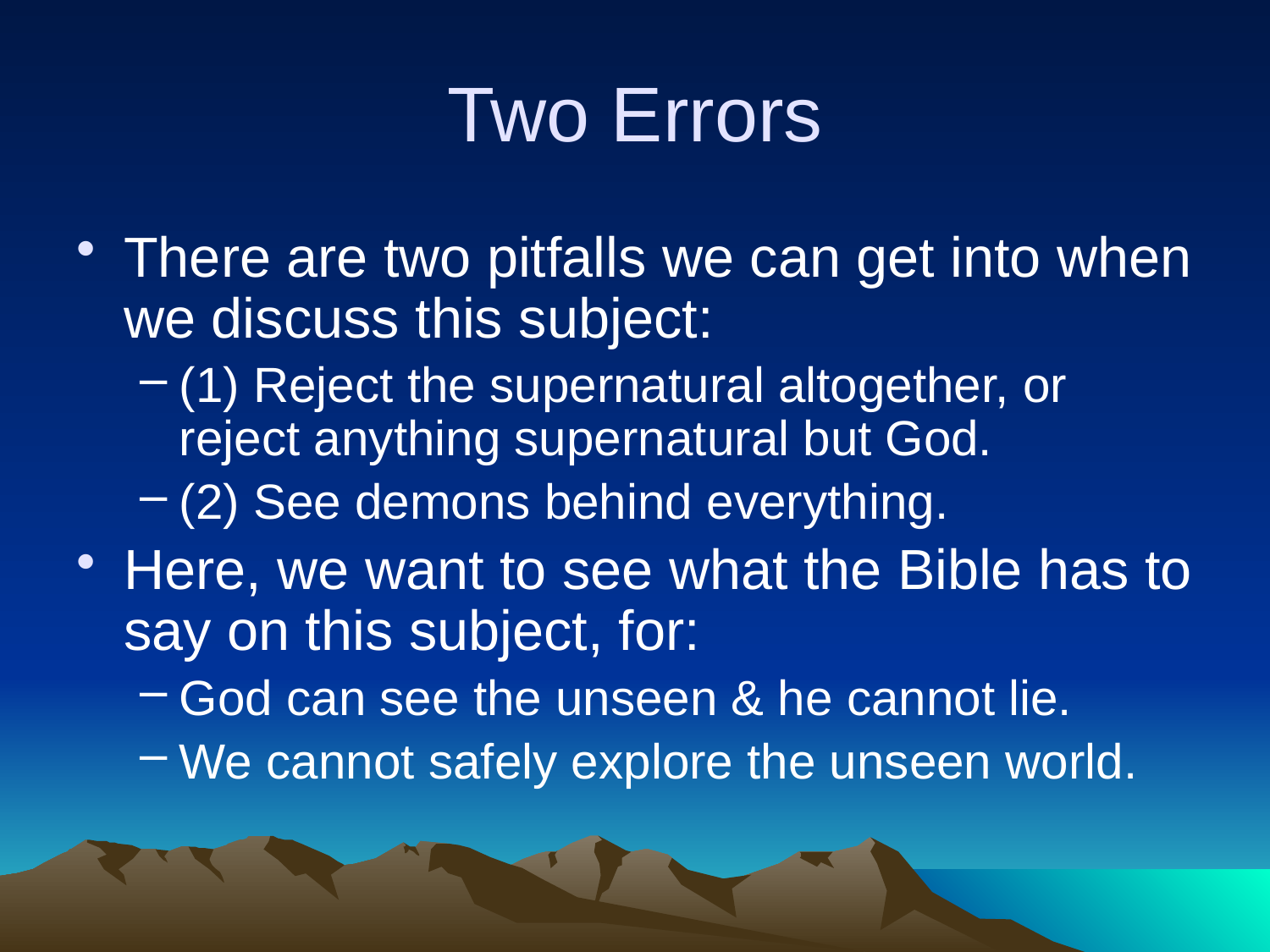

# Two Errors
There are two pitfalls we can get into when we discuss this subject:
(1) Reject the supernatural altogether, or reject anything supernatural but God.
(2) See demons behind everything.
Here, we want to see what the Bible has to say on this subject, for:
God can see the unseen & he cannot lie.
We cannot safely explore the unseen world.